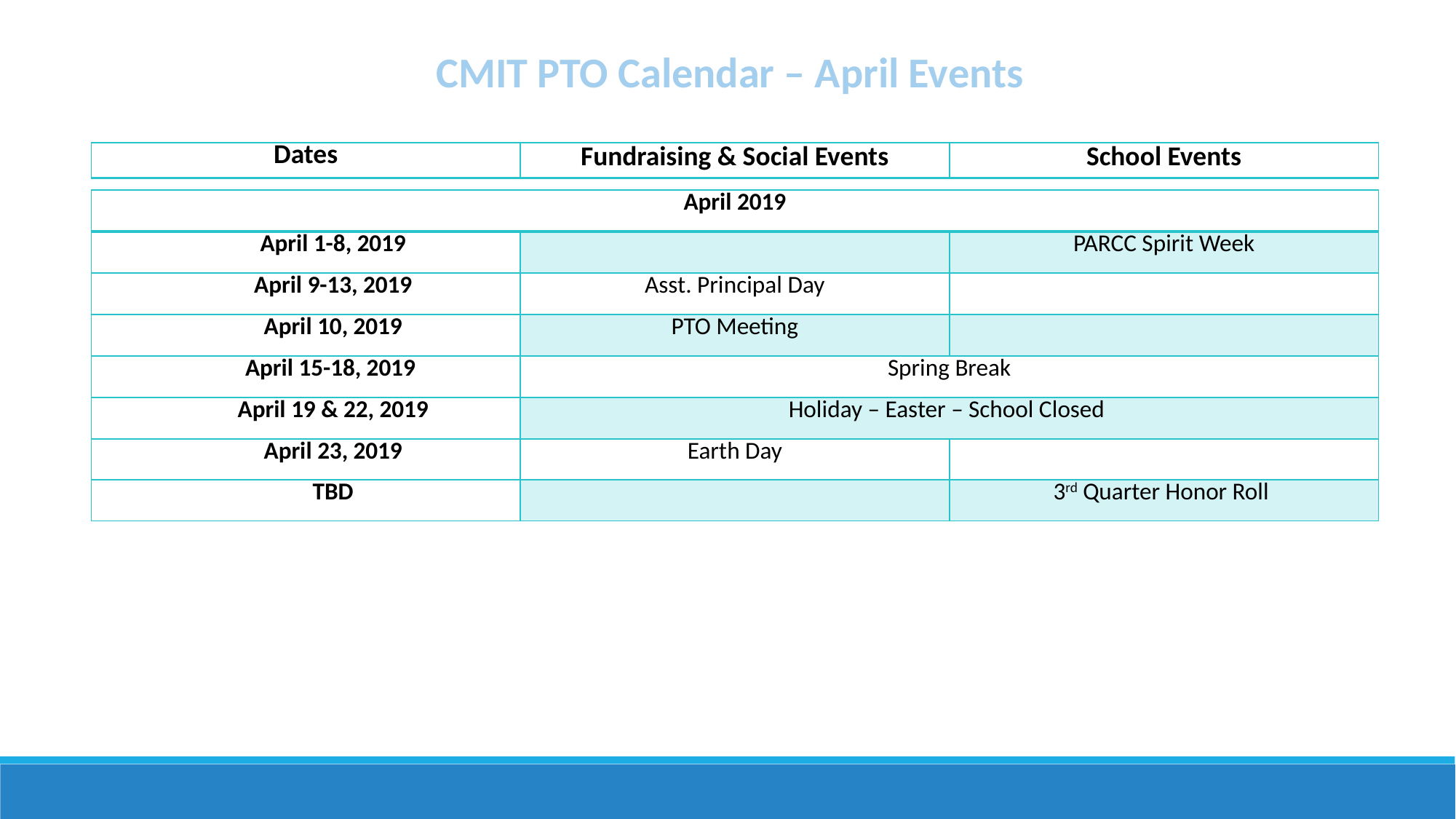

CMIT PTO Calendar – April Events
| Dates | Fundraising & Social Events | School Events |
| --- | --- | --- |
| April 2019 |  |  |
| --- | --- | --- |
| April 1-8, 2019 |  | PARCC Spirit Week |
| April 9-13, 2019 | Asst. Principal Day |  |
| April 10, 2019 | PTO Meeting |  |
| April 15-18, 2019 | Spring Break |  |
| April 19 & 22, 2019 | Holiday – Easter – School Closed |  |
| April 23, 2019 | Earth Day |  |
| TBD |  | 3rd Quarter Honor Roll |